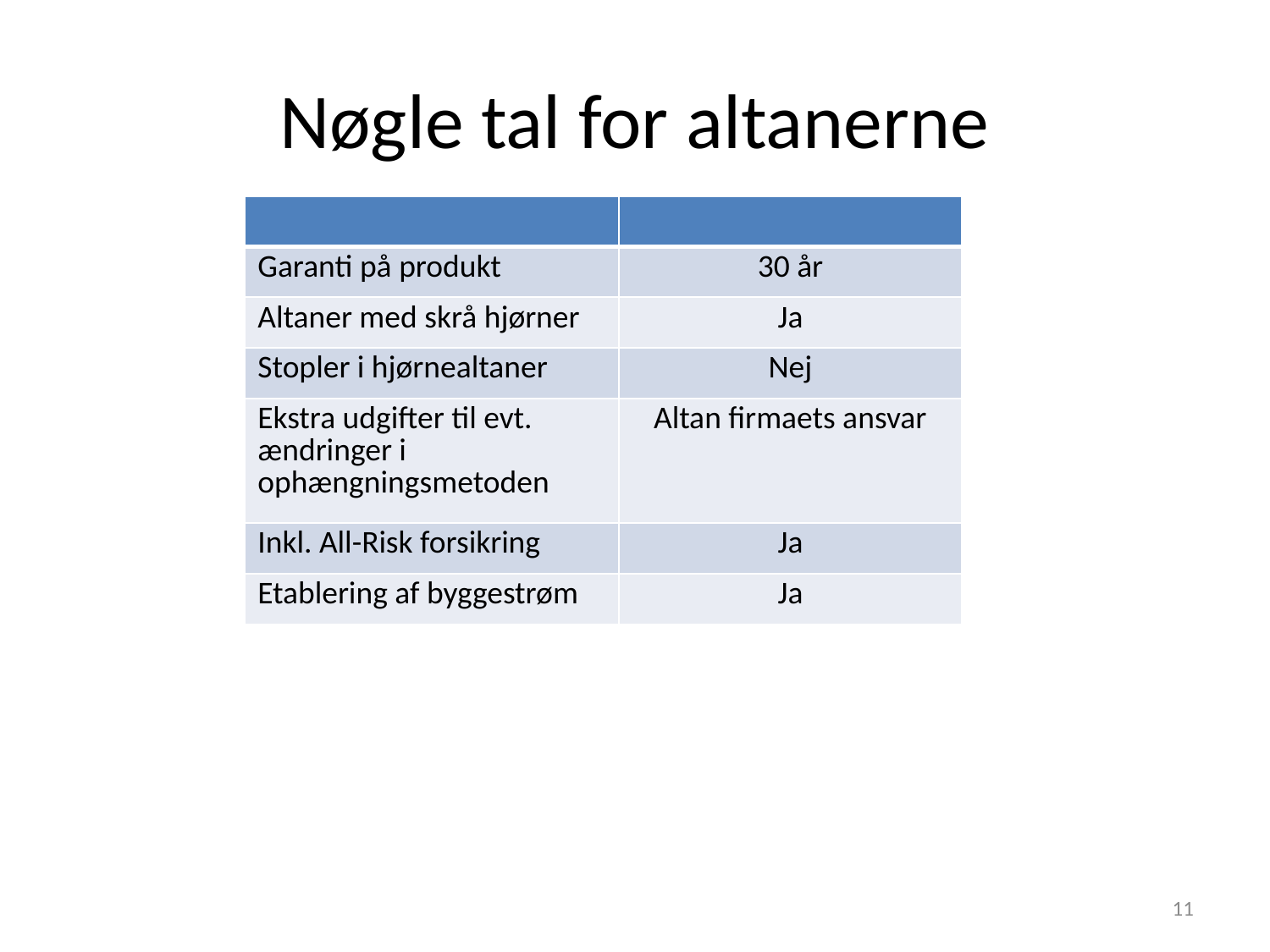

# Nøgle tal for altanerne
|  |  |
| --- | --- |
| Garanti på produkt | 30 år |
| Altaner med skrå hjørner | Ja |
| Stopler i hjørnealtaner | Nej |
| Ekstra udgifter til evt. ændringer i ophængningsmetoden | Altan firmaets ansvar |
| Inkl. All-Risk forsikring | Ja |
| Etablering af byggestrøm | Ja |
11